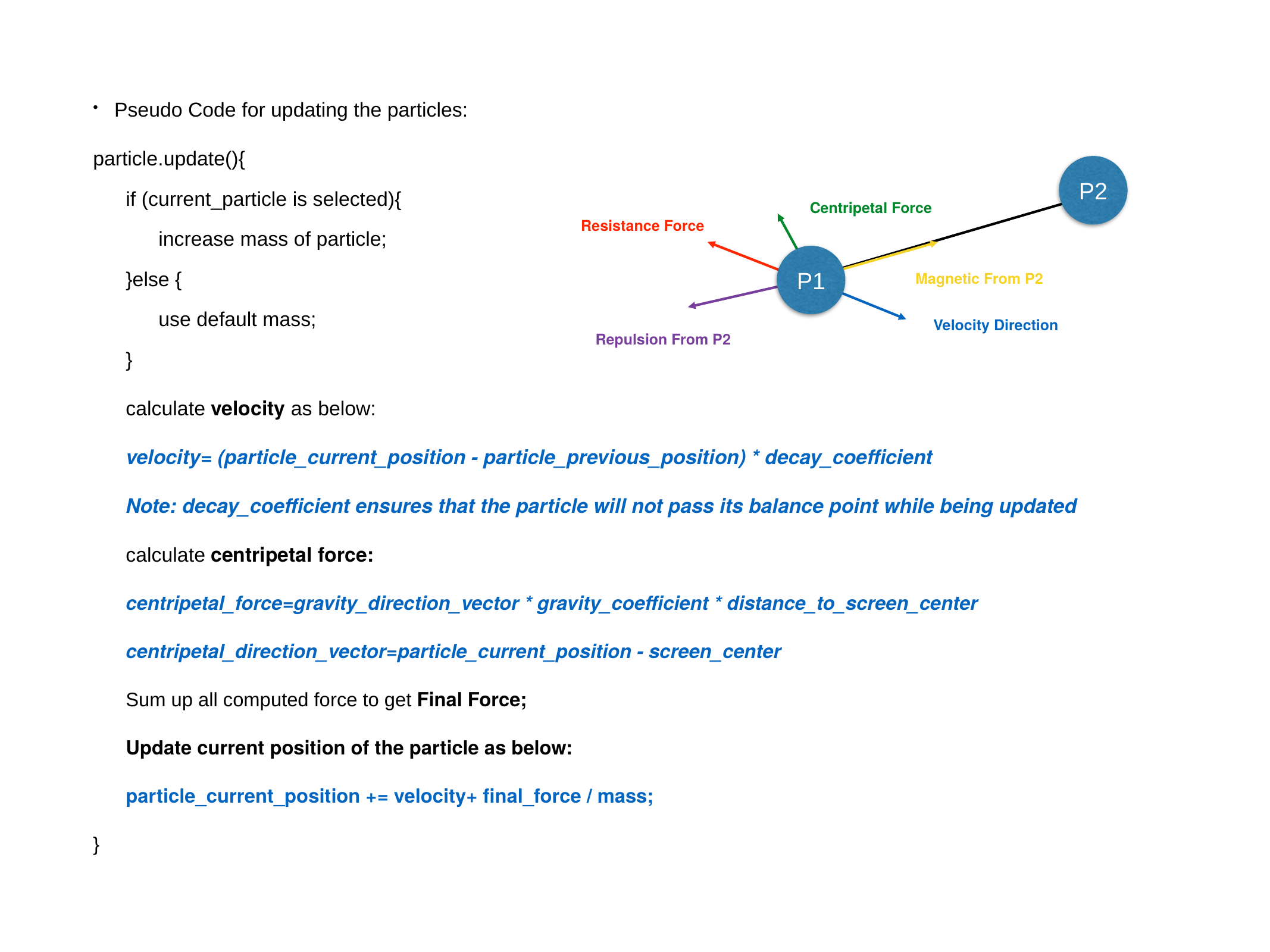

Pseudo Code for updating the particles:
particle.update(){
if (current_particle is selected){
increase mass of particle;
}else {
use default mass;
}
calculate velocity as below:
velocity= (particle_current_position - particle_previous_position) * decay_coefficient
Note: decay_coefficient ensures that the particle will not pass its balance point while being updated
calculate centripetal force:
centripetal_force=gravity_direction_vector * gravity_coefficient * distance_to_screen_center
centripetal_direction_vector=particle_current_position - screen_center
Sum up all computed force to get Final Force;
Update current position of the particle as below:
particle_current_position += velocity+ final_force / mass;
}
P2
Centripetal Force

Resistance Force

P1
Magnetic From P2

Velocity Direction
Repulsion From P2